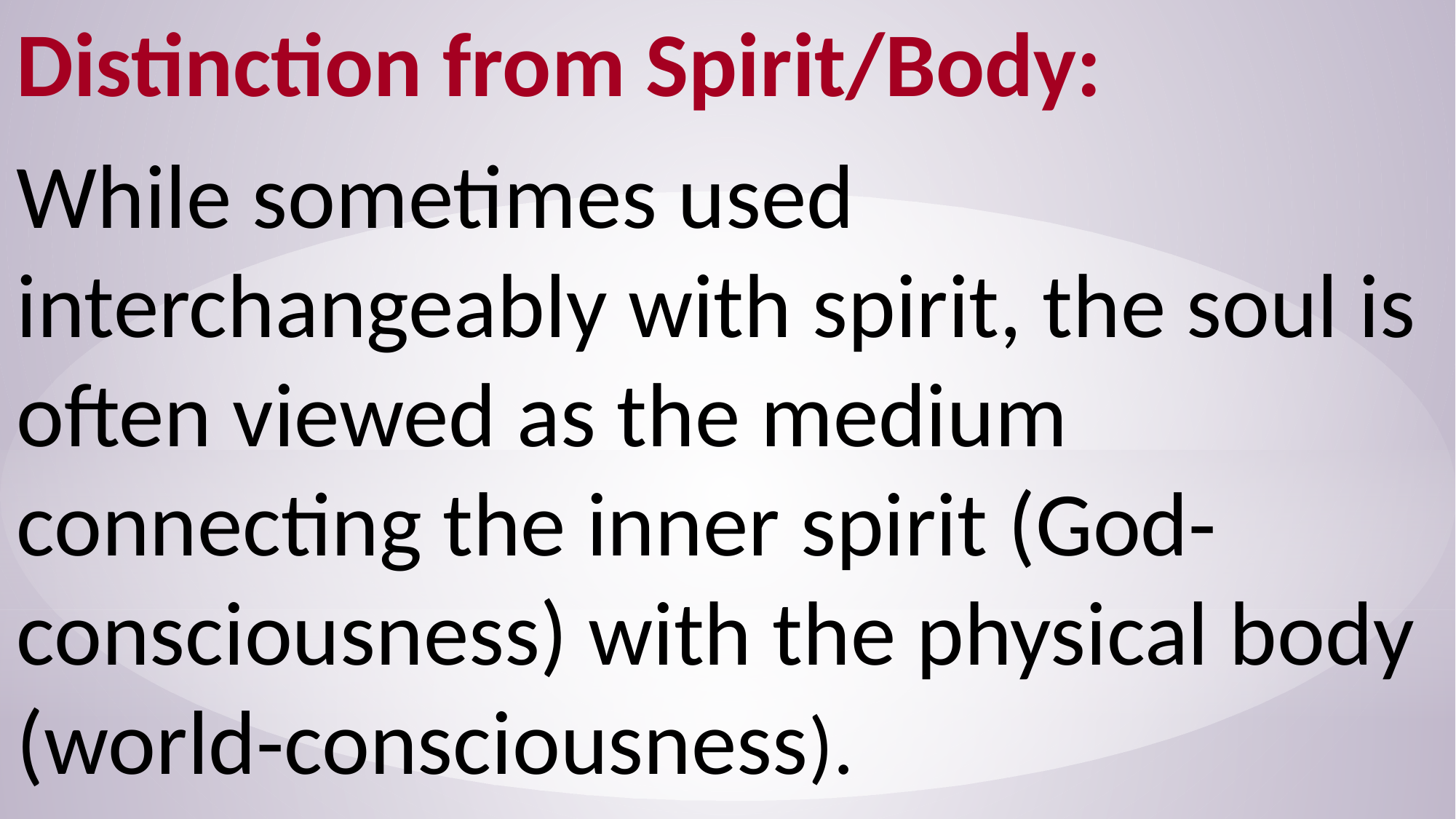

Distinction from Spirit/Body:
While sometimes used interchangeably with spirit, the soul is often viewed as the medium connecting the inner spirit (God-consciousness) with the physical body (world-consciousness).